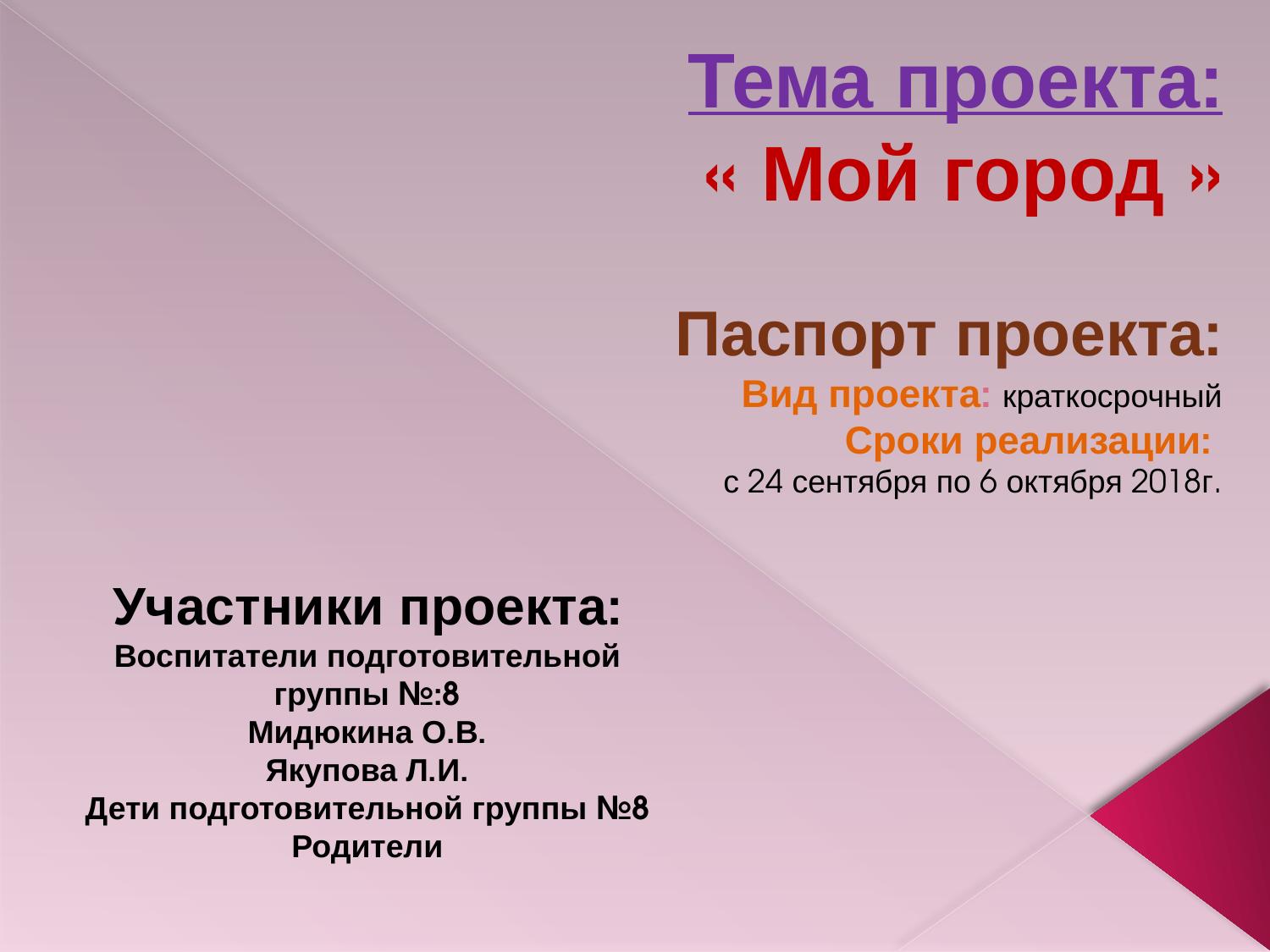

# Тема проекта: « Мой город » Паспорт проекта: Вид проекта: краткосрочный Сроки реализации: с 24 сентября по 6 октября 2018г.
Участники проекта:
Воспитатели подготовительной группы №:8
Мидюкина О.В.
Якупова Л.И.
Дети подготовительной группы №8
Родители